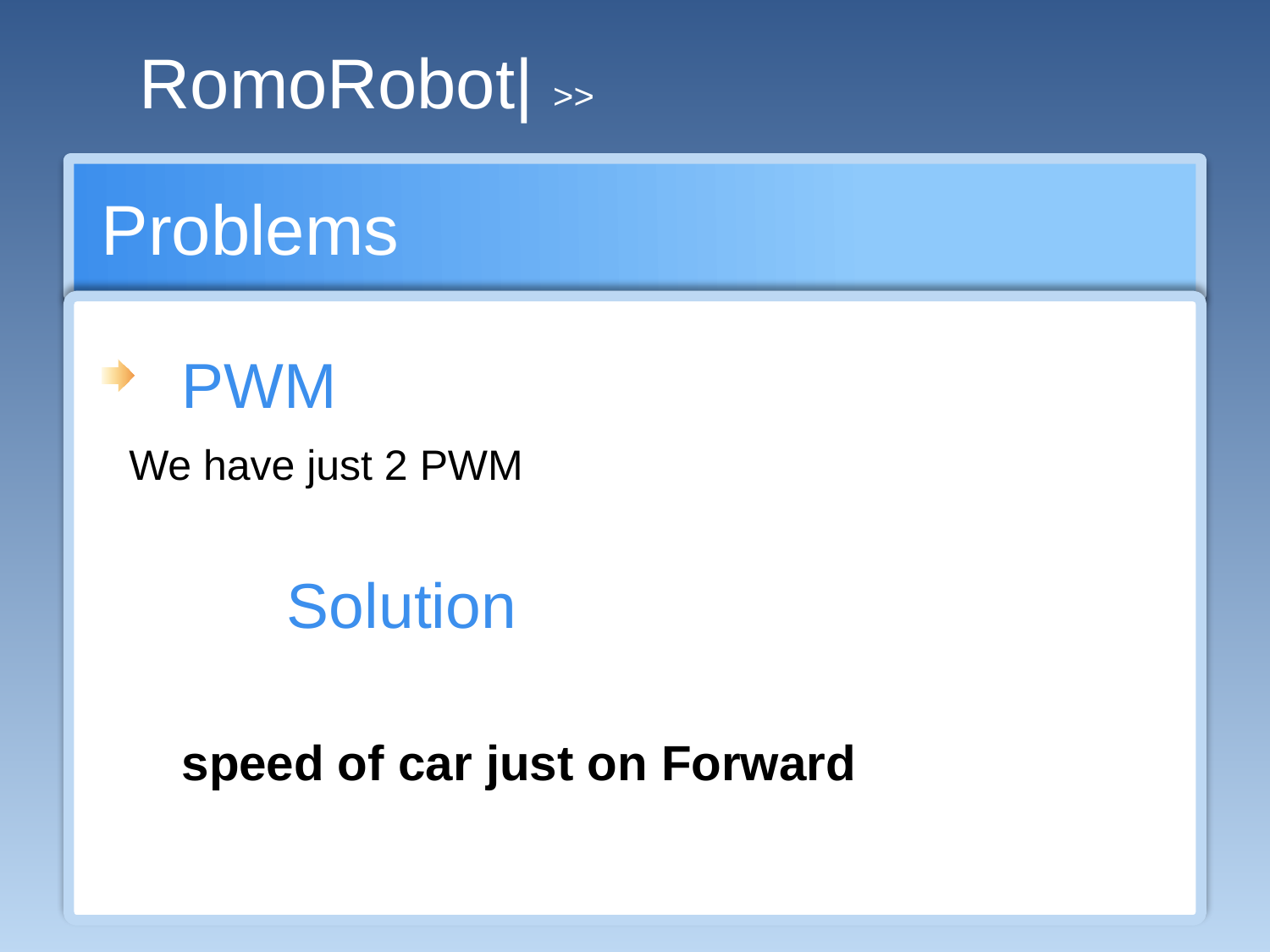

RomoRobot|  >>

Problems

PWM

We have just 2 PWM

         Solution

   speed of car just on Forward
CLICK HERE FOR MORE INFO